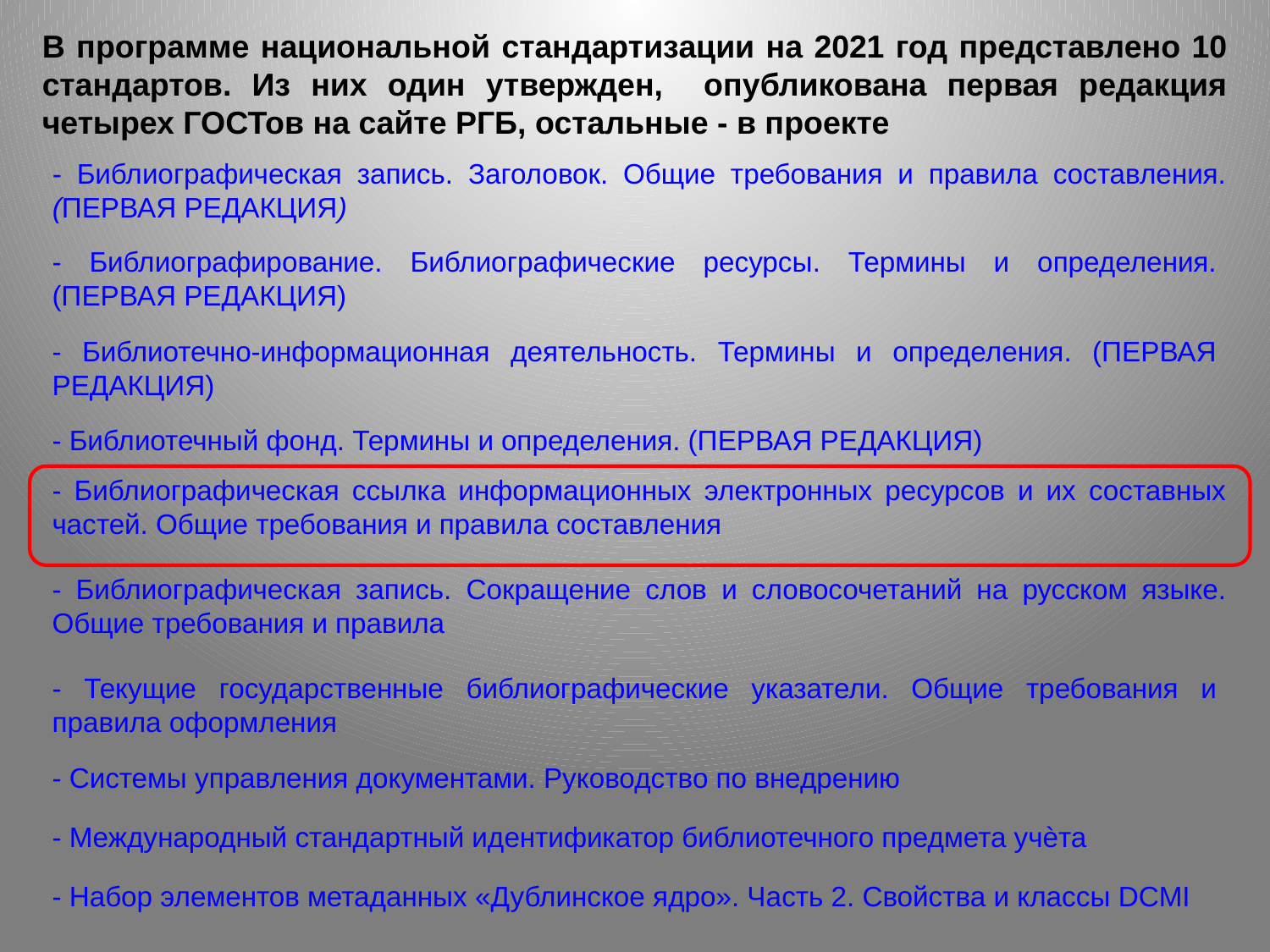

В программе национальной стандартизации на 2021 год представлено 10 стандартов. Из них один утвержден,  опубликована первая редакция четырех ГОСТов на сайте РГБ, остальные - в проекте
- Библиографическая запись. Заголовок. Общие требования и правила составления. (ПЕРВАЯ РЕДАКЦИЯ)
- Библиографирование. Библиографические ресурсы. Термины и определения. (ПЕРВАЯ РЕДАКЦИЯ)
- Библиотечно-информационная деятельность. Термины и определения. (ПЕРВАЯ РЕДАКЦИЯ)
- Библиотечный фонд. Термины и определения. (ПЕРВАЯ РЕДАКЦИЯ)

- Библиографическая ссылка информационных электронных ресурсов и их составных частей. Общие требования и правила составления
- Библиографическая запись. Сокращение слов и словосочетаний на русском языке. Общие требования и правила
- Текущие государственные библиографические указатели. Общие требования и правила оформления
- Системы управления документами. Руководство по внедрению
- Международный стандартный идентификатор библиотечного предмета учѐта
- Набор элементов метаданных «Дублинское ядро». Часть 2. Свойства и классы DCMI